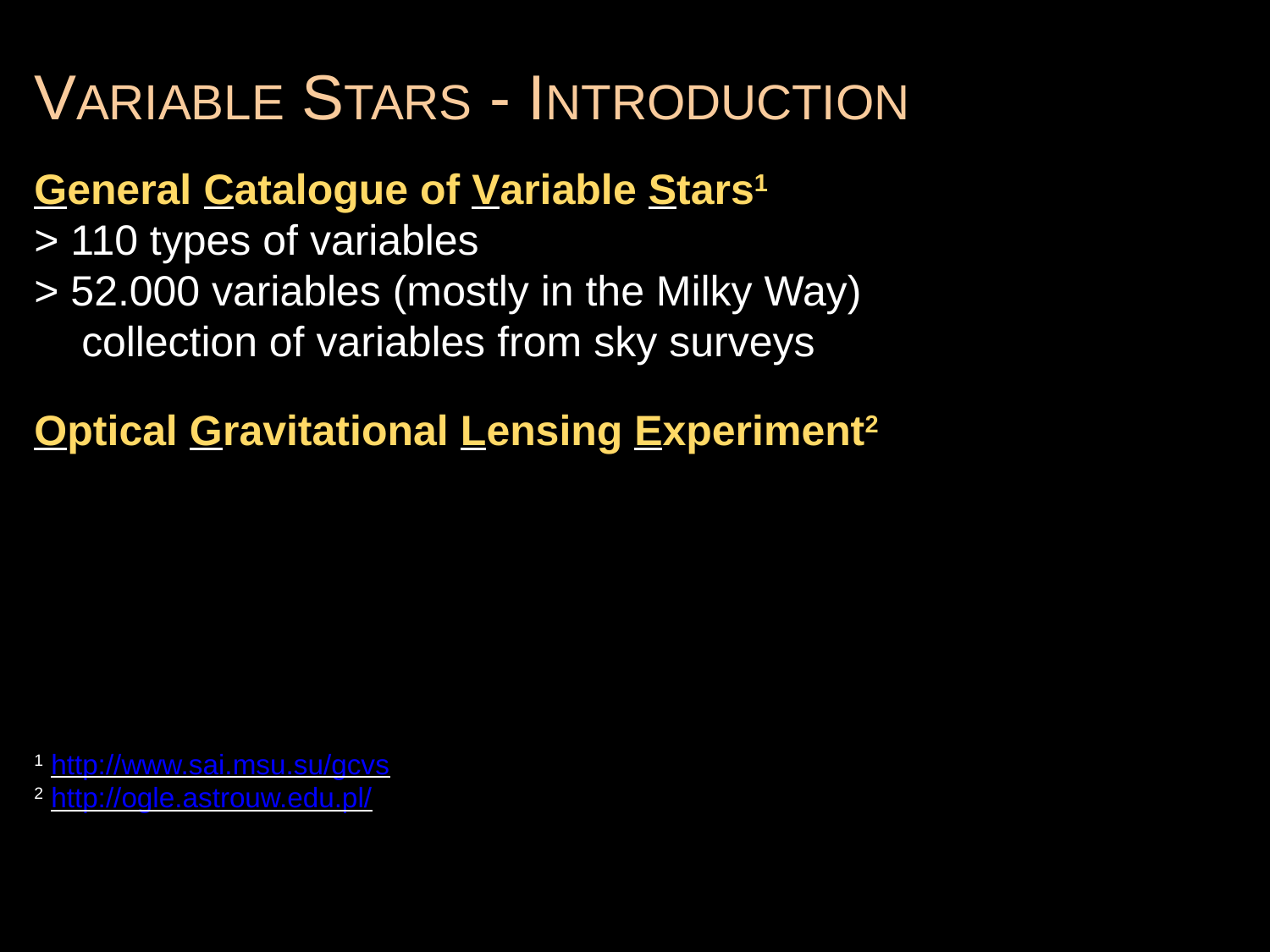

VARIABLE STARS - INTRODUCTION
General Catalogue of Variable Stars1
> 110 types of variables
> 52.000 variables (mostly in the Milky Way)
    collection of variables from sky surveys

Optical Gravitational Lensing Experiment2

1 http://www.sai.msu.su/gcvs
2 http://ogle.astrouw.edu.pl/